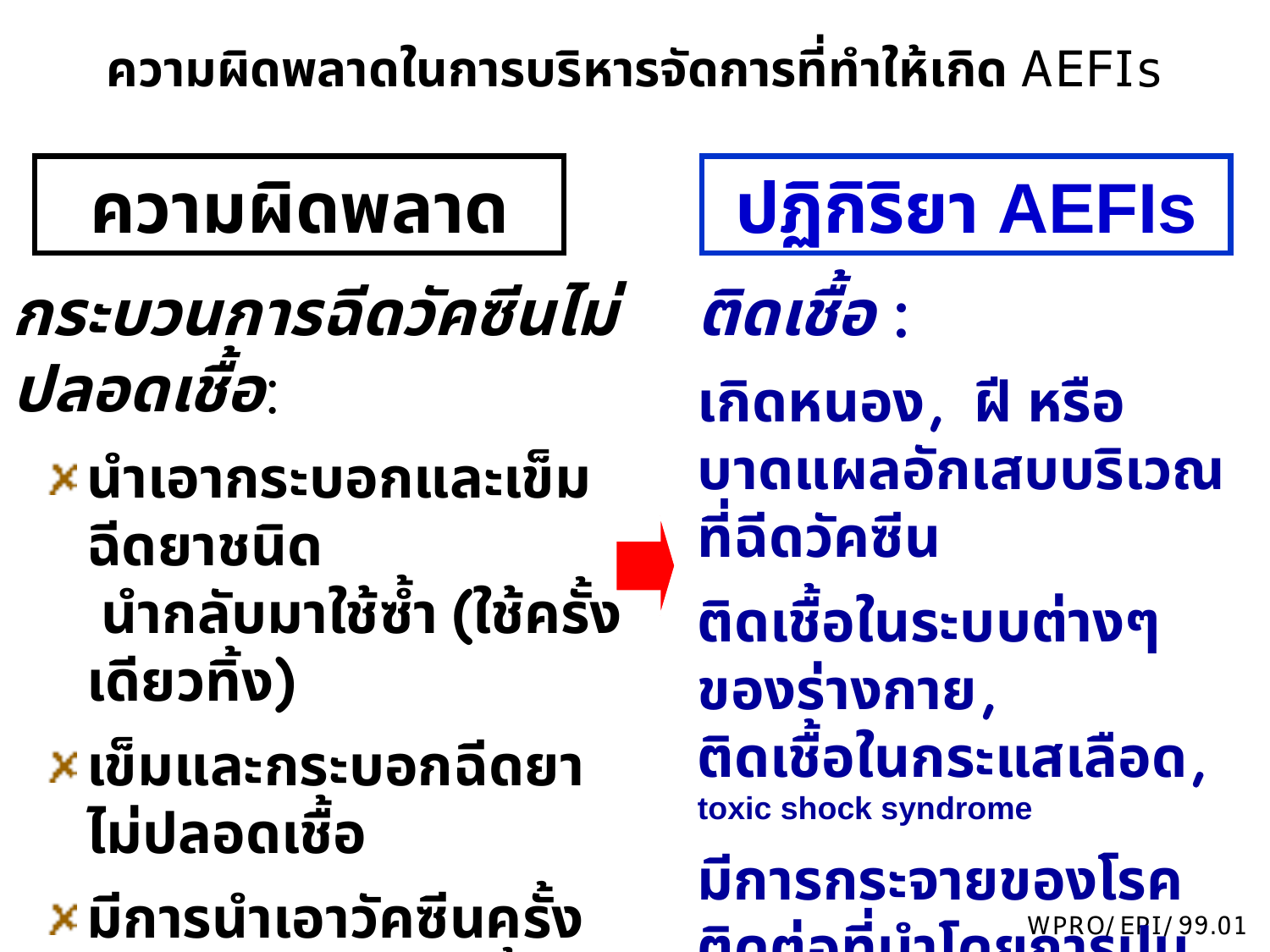

ความผิดพลาดในการบริหารจัดการที่ทำให้เกิด AEFIs
ความผิดพลาด
ปฏิกิริยา AEFIs
กระบวนการฉีดวัคซีนไม่ปลอดเชื้อ:
นำเอากระบอกและเข็มฉีดยาชนิด
 นำกลับมาใช้ซ้ำ (ใช้ครั้งเดียวทิ้ง)
เข็มและกระบอกฉีดยาไม่ปลอดเชื้อ
มีการนำเอาวัคซีนครั้งก่อน นำกลับมาใช้ซ้ำ
มีการปนเปื้อนของวัคซีน
ติดเชื้อ :
เกิดหนอง, ฝี หรือบาดแผลอักเสบบริเวณที่ฉีดวัคซีน
ติดเชื้อในระบบต่างๆของร่างกาย,
ติดเชื้อในกระแสเลือด, toxic shock syndrome
มีการกระจายของโรคติดต่อที่นำโดยการปนเปื้อนเลือด, (HIV, hepatitis B or hepatitis  C )

WPRO/EPI/99.01